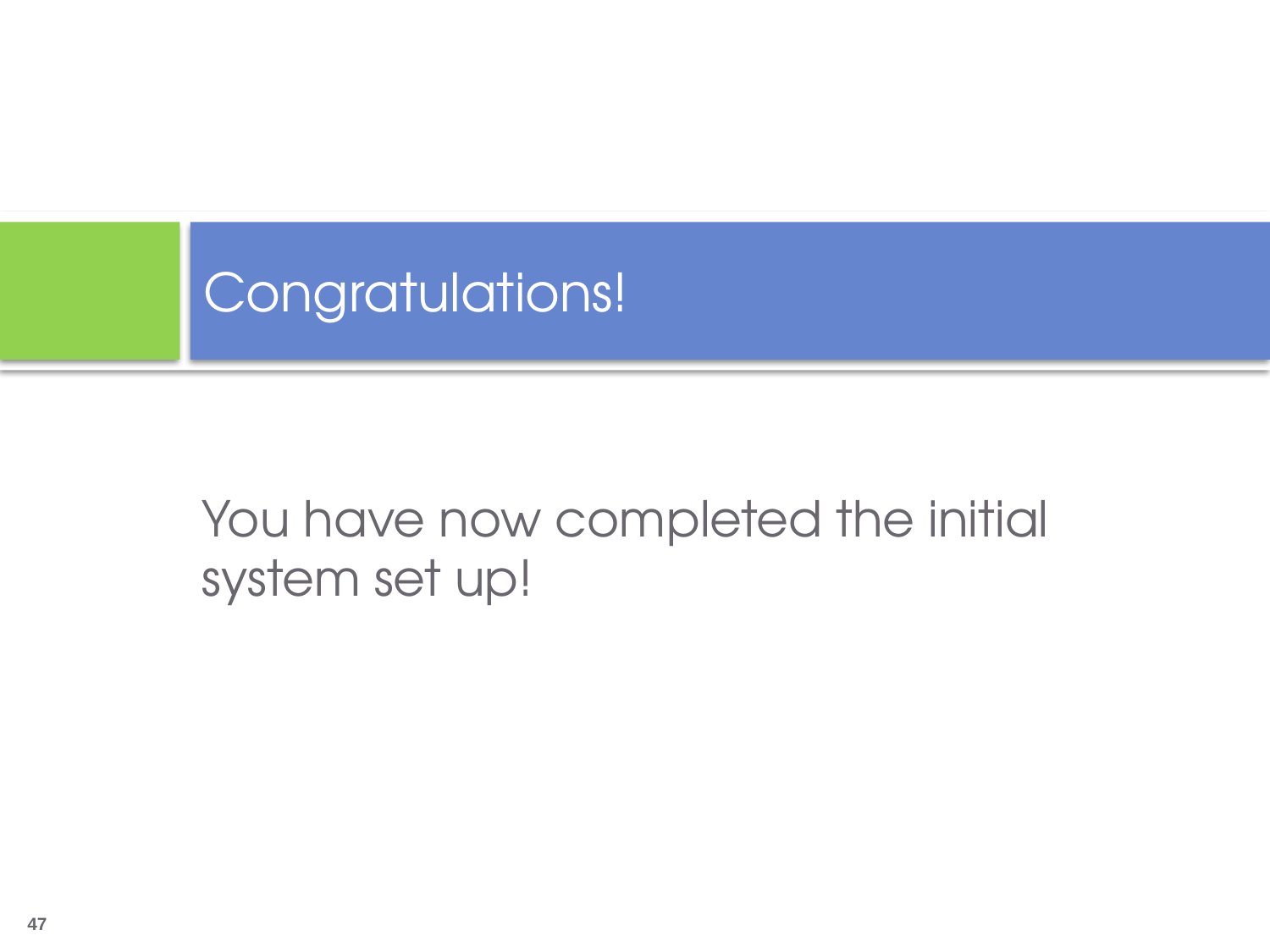

# Congratulations!
You have now completed the initial system set up!